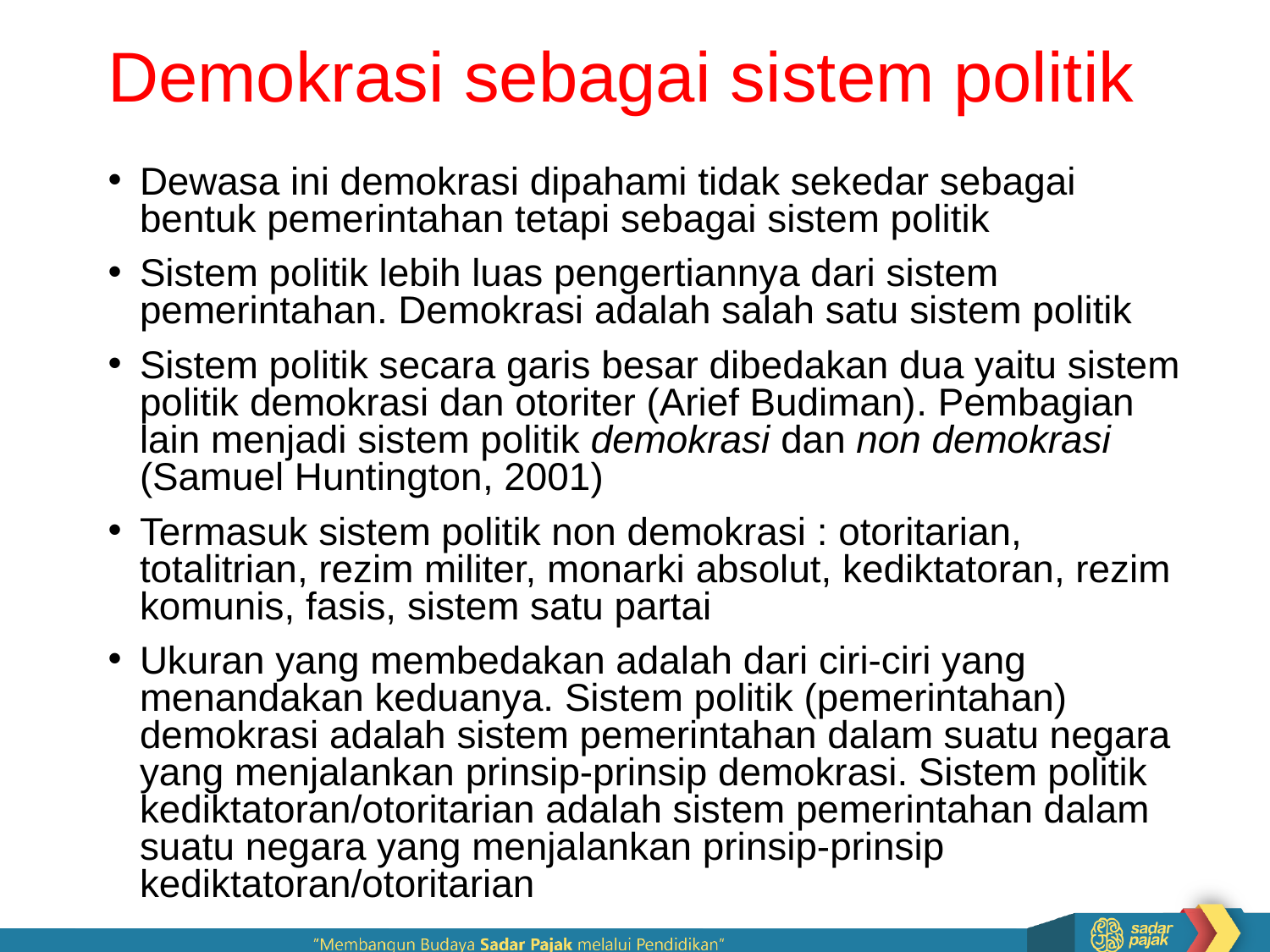

# Demokrasi sebagai sistem politik
Dewasa ini demokrasi dipahami tidak sekedar sebagai bentuk pemerintahan tetapi sebagai sistem politik
Sistem politik lebih luas pengertiannya dari sistem pemerintahan. Demokrasi adalah salah satu sistem politik
Sistem politik secara garis besar dibedakan dua yaitu sistem politik demokrasi dan otoriter (Arief Budiman). Pembagian lain menjadi sistem politik demokrasi dan non demokrasi (Samuel Huntington, 2001)
Termasuk sistem politik non demokrasi : otoritarian, totalitrian, rezim militer, monarki absolut, kediktatoran, rezim komunis, fasis, sistem satu partai
Ukuran yang membedakan adalah dari ciri-ciri yang menandakan keduanya. Sistem politik (pemerintahan) demokrasi adalah sistem pemerintahan dalam suatu negara yang menjalankan prinsip-prinsip demokrasi. Sistem politik kediktatoran/otoritarian adalah sistem pemerintahan dalam suatu negara yang menjalankan prinsip-prinsip kediktatoran/otoritarian